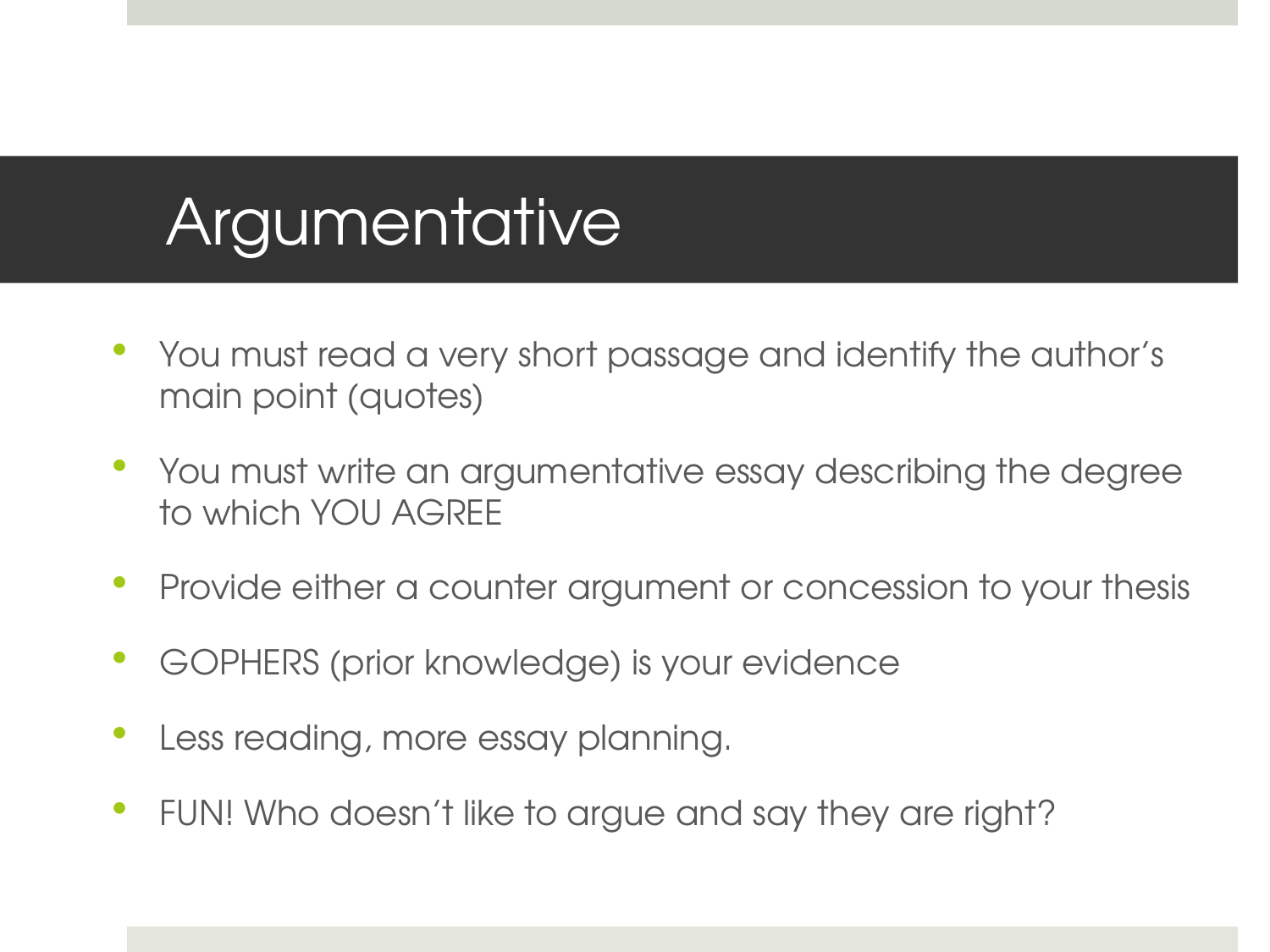

# Argumentative
You must read a very short passage and identify the author’s main point (quotes)
You must write an argumentative essay describing the degree to which YOU AGREE
Provide either a counter argument or concession to your thesis
GOPHERS (prior knowledge) is your evidence
Less reading, more essay planning.
FUN! Who doesn’t like to argue and say they are right?